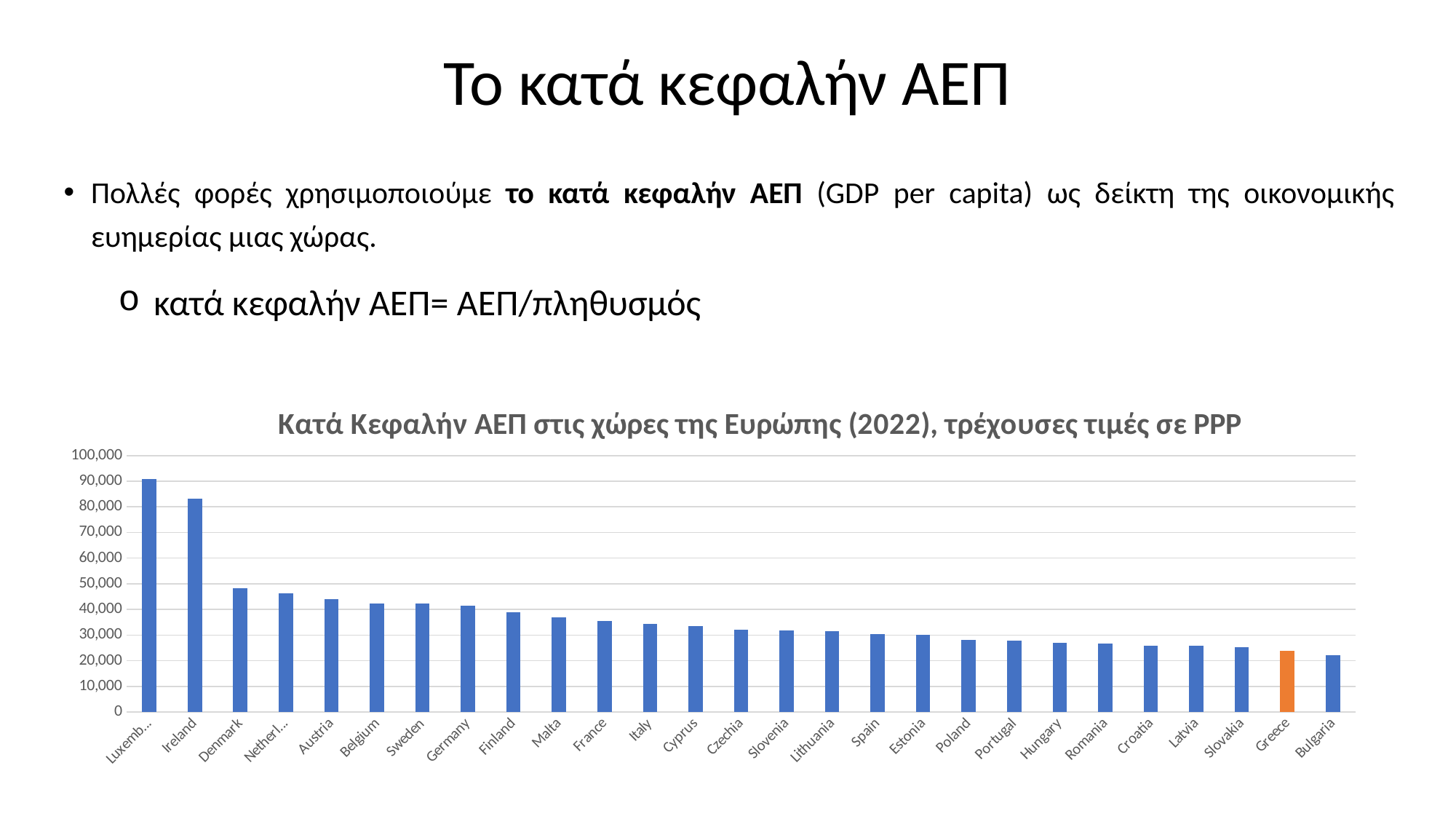

# To κατά κεφαλήν ΑΕΠ
Πολλές φορές χρησιμοποιούμε το κατά κεφαλήν ΑΕΠ (GDP per capita) ως δείκτη της οικονομικής ευημερίας μιας χώρας.
 κατά κεφαλήν ΑΕΠ= ΑΕΠ/πληθυσμός

### Chart: Κατά Κεφαλήν ΑΕΠ στις χώρες της Ευρώπης (2022), τρέχουσες τιμές σε PPP

| Category |  |
|---|---|
| Luxembourg | 90903.2 |
| Ireland | 83263.7 |
| Denmark | 48360.0 |
| Netherlands | 46261.3 |
| Austria | 43999.8 |
| Belgium | 42384.0 |
| Sweden | 42354.5 |
| Germany | 41347.2 |
| Finland | 38953.5 |
| Malta | 36870.5 |
| France | 35490.4 |
| Italy | 34369.1 |
| Cyprus | 33383.7 |
| Czechia | 32038.8 |
| Slovenia | 31868.8 |
| Lithuania | 31635.4 |
| Spain | 30321.7 |
| Estonia | 30137.2 |
| Poland | 28160.9 |
| Portugal | 27907.6 |
| Hungary | 26984.7 |
| Romania | 26834.9 |
| Croatia | 25824.9 |
| Latvia | 25741.9 |
| Slovakia | 25191.2 |
| Greece | 23832.0 |
| Bulgaria | 22015.4 |